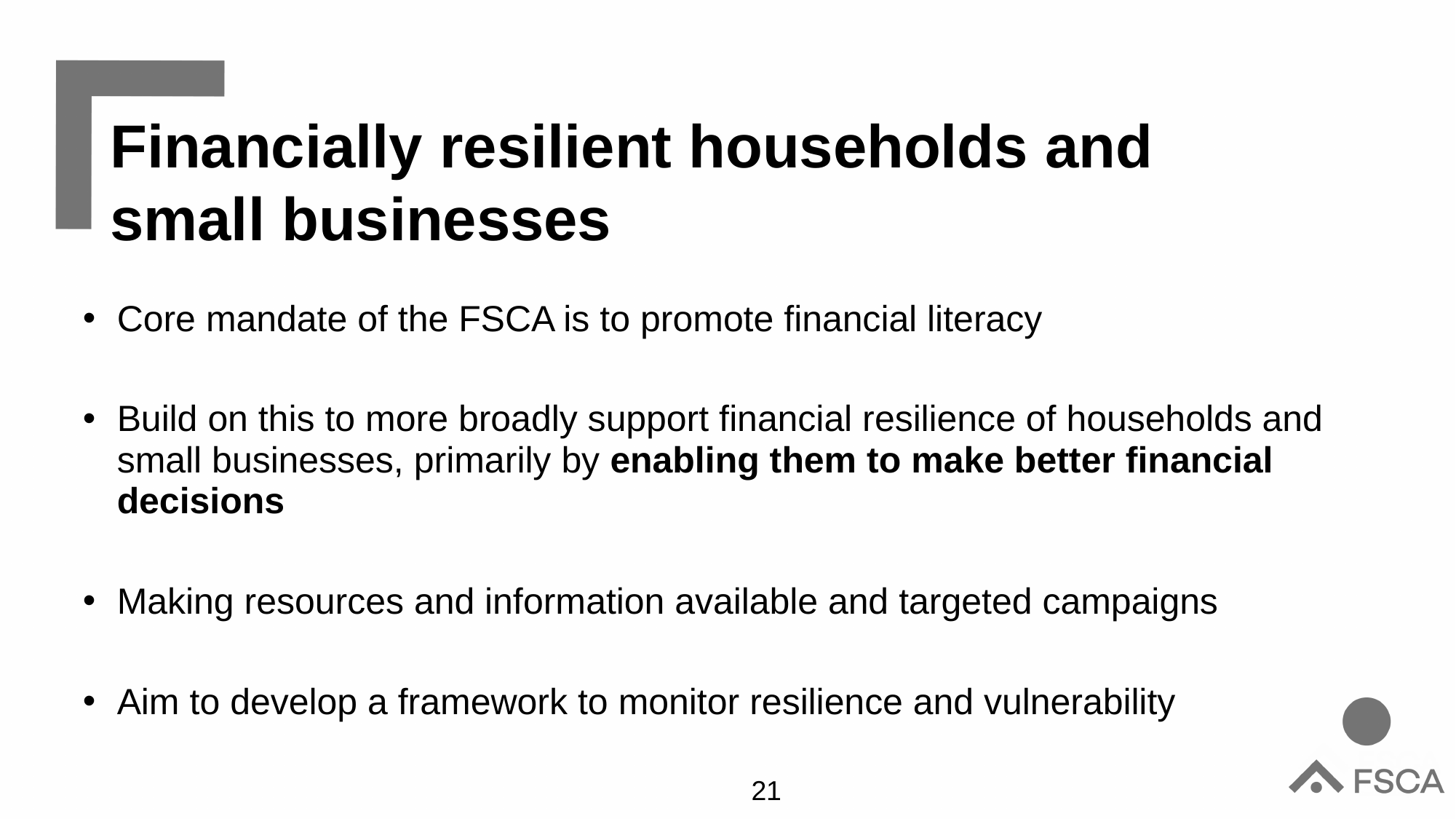

Financially resilient households and small businesses
Core mandate of the FSCA is to promote financial literacy

Build on this to more broadly support financial resilience of households and small businesses, primarily by enabling them to make better financial decisions

Making resources and information available and targeted campaigns

Aim to develop a framework to monitor resilience and vulnerability
21